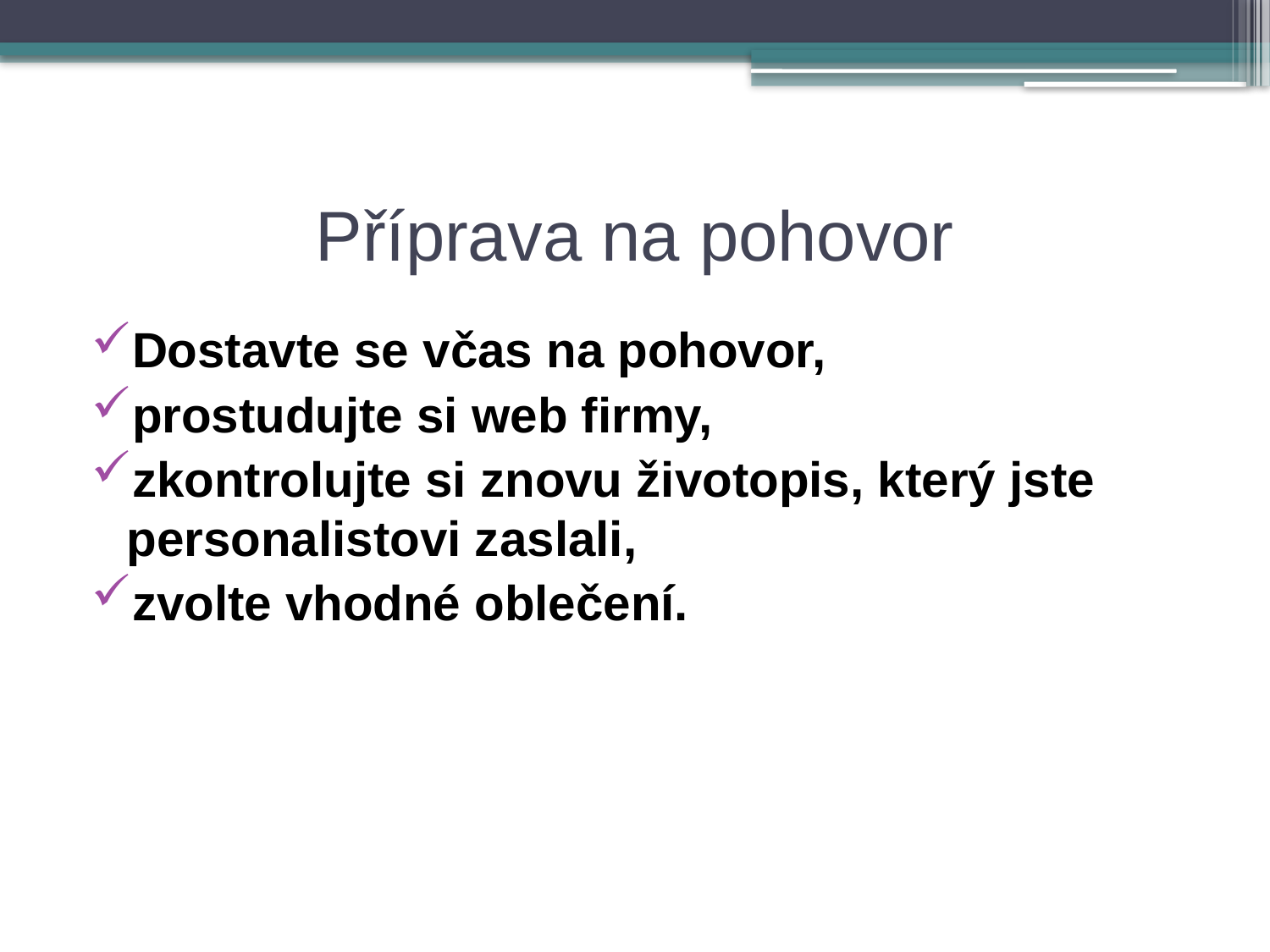

# Příprava na pohovor
Dostavte se včas na pohovor,
prostudujte si web firmy,
zkontrolujte si znovu životopis, který jste personalistovi zaslali,
zvolte vhodné oblečení.